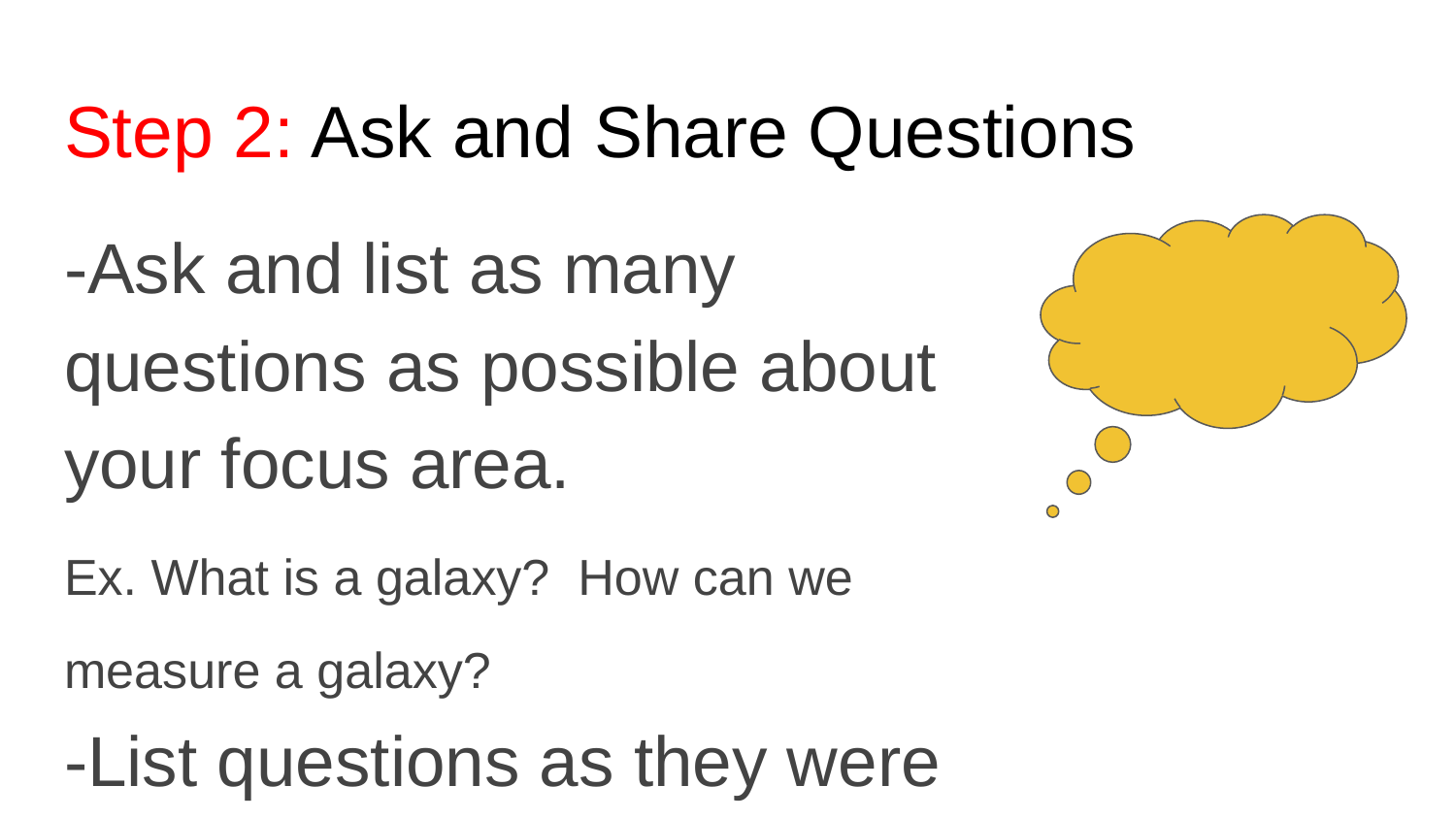

# Step 2: Ask and Share Questions
-Ask and list as many questions as possible about your focus area.
Ex. What is a galaxy?  How can we measure a galaxy?
-List questions as they were posed, don’t stop to judge, edit or revise questions!
-Flip any statements into questions